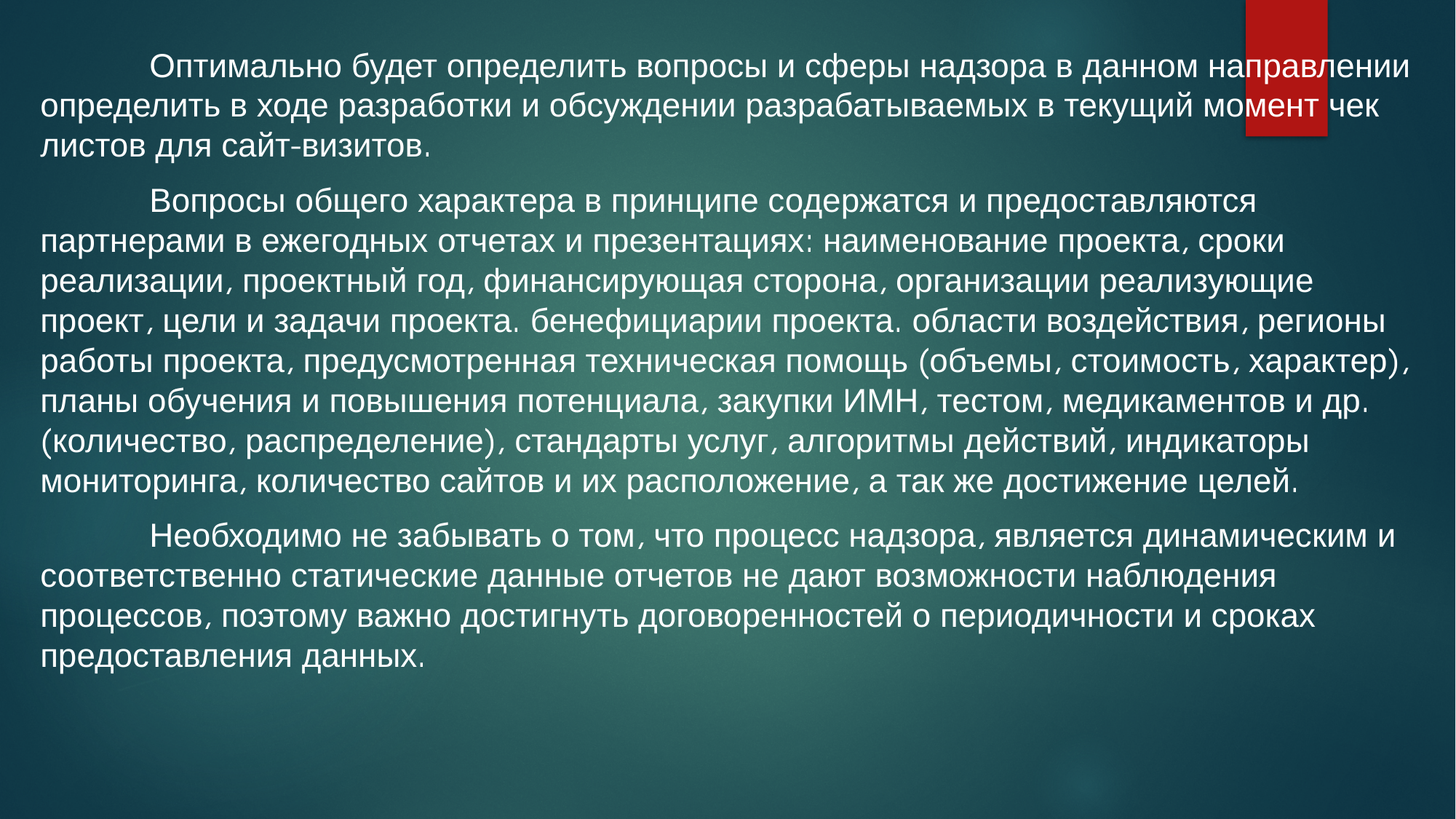

Оптимально будет определить вопросы и сферы надзора в данном направлении определить в ходе разработки и обсуждении разрабатываемых в текущий момент чек листов для сайт-визитов.
	Вопросы общего характера в принципе содержатся и предоставляются партнерами в ежегодных отчетах и презентациях: наименование проекта, сроки реализации, проектный год, финансирующая сторона, организации реализующие проект, цели и задачи проекта. бенефициарии проекта. области воздействия, регионы работы проекта, предусмотренная техническая помощь (объемы, стоимость, характер), планы обучения и повышения потенциала, закупки ИМН, тестом, медикаментов и др. (количество, распределение), стандарты услуг, алгоритмы действий, индикаторы мониторинга, количество сайтов и их расположение, а так же достижение целей.
	Необходимо не забывать о том, что процесс надзора, является динамическим и соответственно статические данные отчетов не дают возможности наблюдения процессов, поэтому важно достигнуть договоренностей о периодичности и сроках предоставления данных.